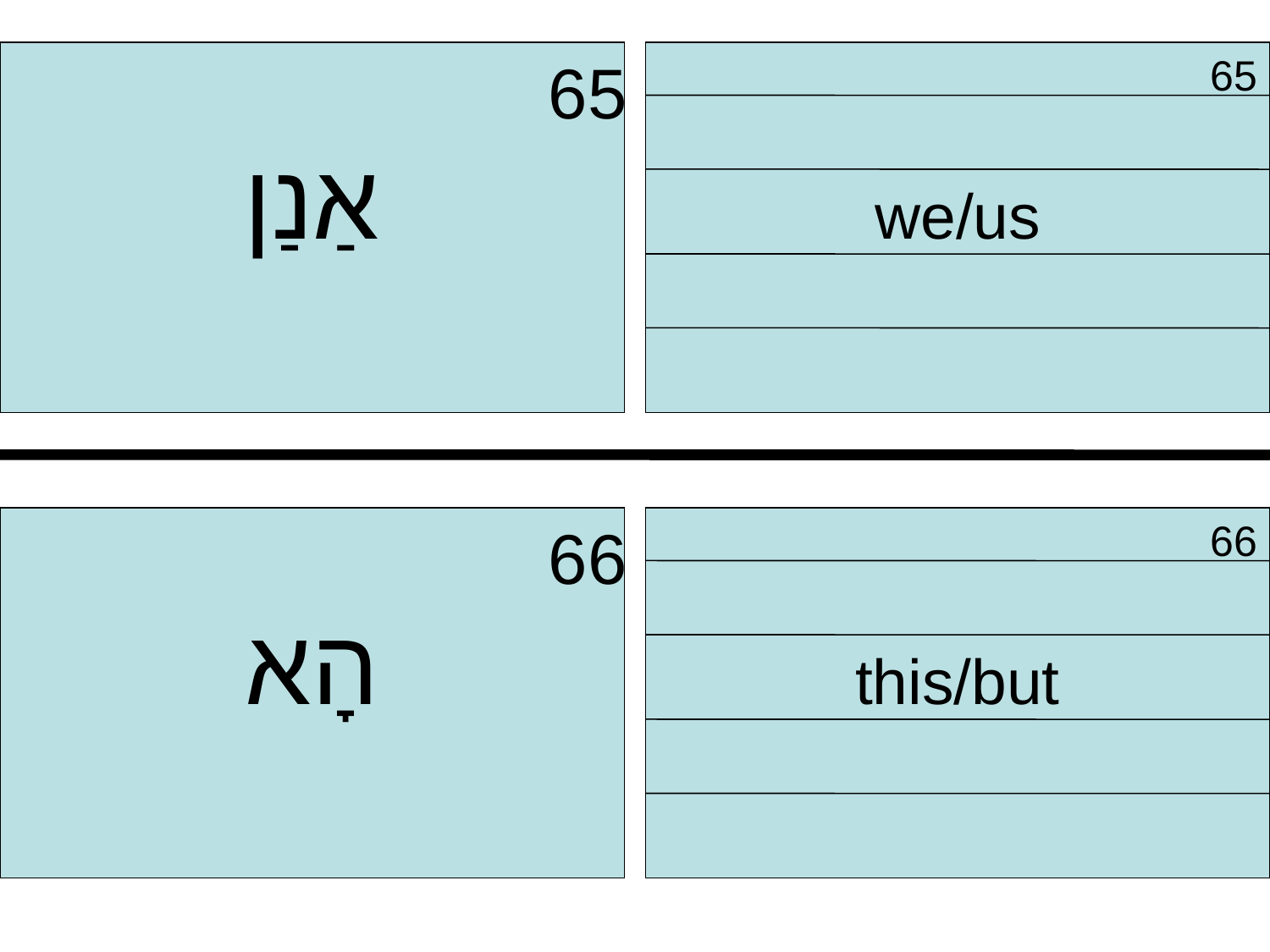

65
אַנַן
                           65

we/us

                            66
הָא
                           66

this/but